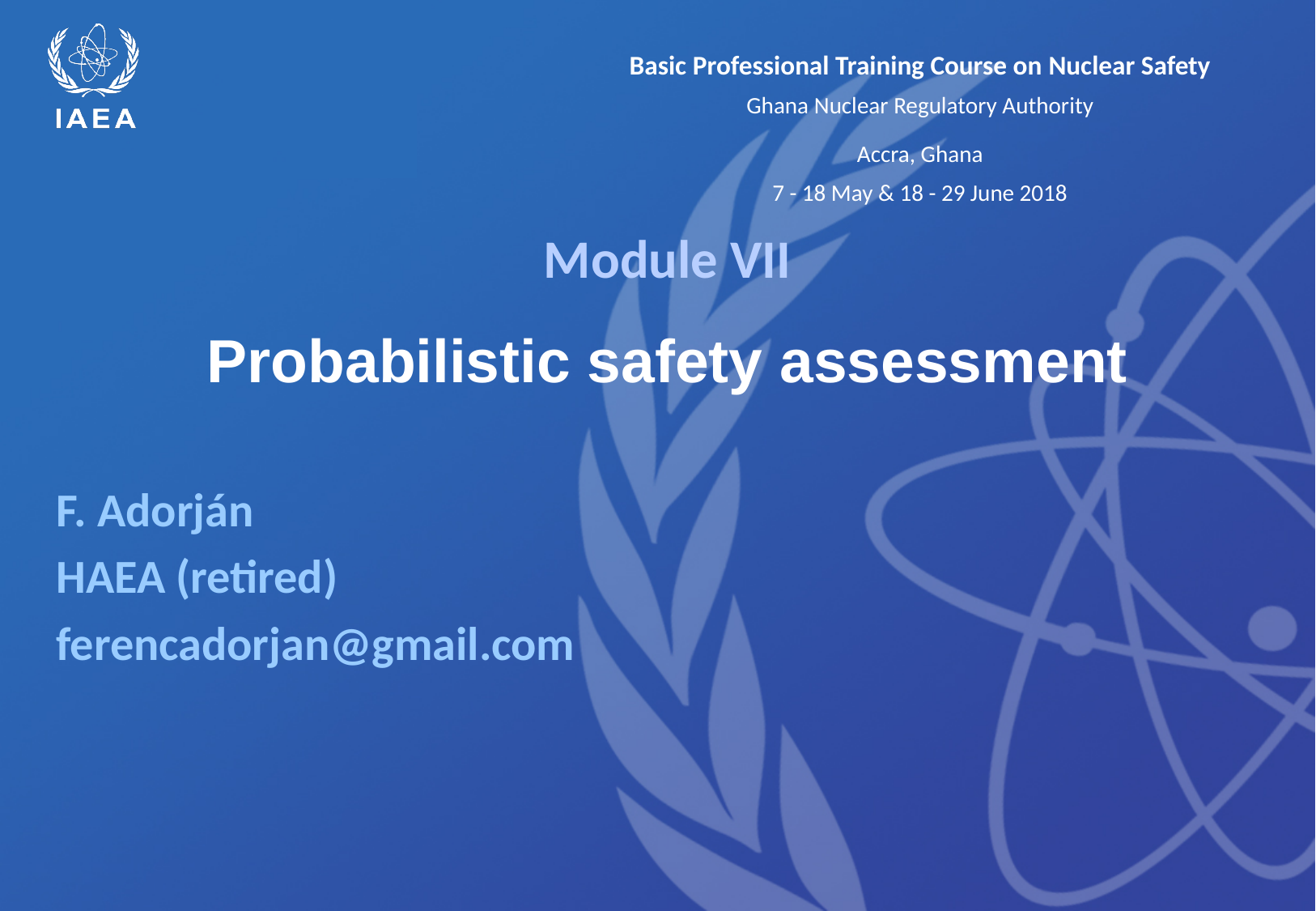

# Module VII Probabilistic safety assessment
F. Adorján
HAEA (retired)
ferencadorjan@gmail.com